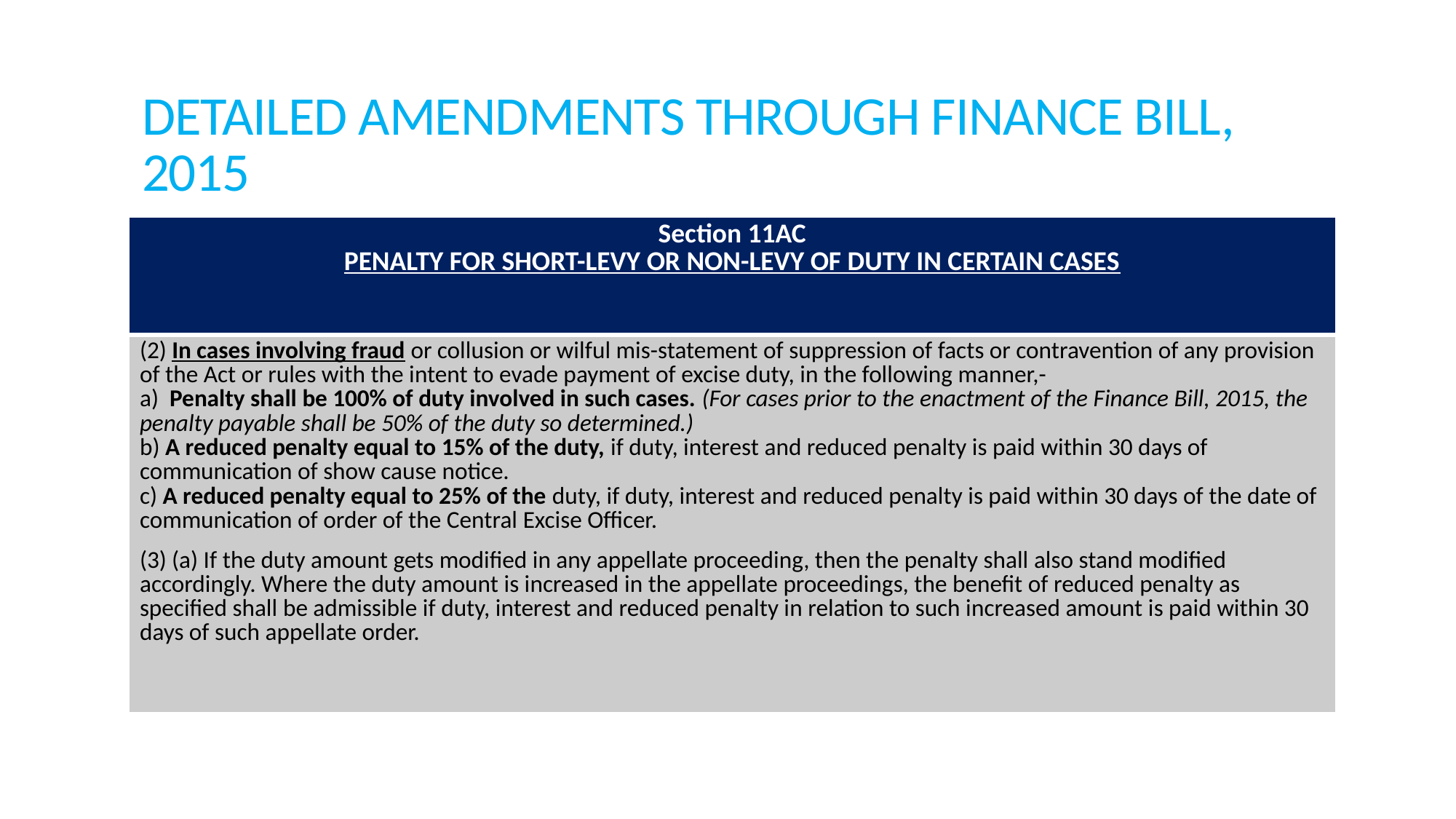

# DETAILED AMENDMENTS THROUGH FINANCE BILL, 2015
| Section 11AC PENALTY FOR SHORT-LEVY OR NON-LEVY OF DUTY IN CERTAIN CASES |
| --- |
| (2) In cases involving fraud or collusion or wilful mis-statement of suppression of facts or contravention of any provision of the Act or rules with the intent to evade payment of excise duty, in the following manner,- a) Penalty shall be 100% of duty involved in such cases. (For cases prior to the enactment of the Finance Bill, 2015, the penalty payable shall be 50% of the duty so determined.) b) A reduced penalty equal to 15% of the duty, if duty, interest and reduced penalty is paid within 30 days of communication of show cause notice. c) A reduced penalty equal to 25% of the duty, if duty, interest and reduced penalty is paid within 30 days of the date of communication of order of the Central Excise Officer. (3) (a) If the duty amount gets modified in any appellate proceeding, then the penalty shall also stand modified accordingly. Where the duty amount is increased in the appellate proceedings, the benefit of reduced penalty as specified shall be admissible if duty, interest and reduced penalty in relation to such increased amount is paid within 30 days of such appellate order. |